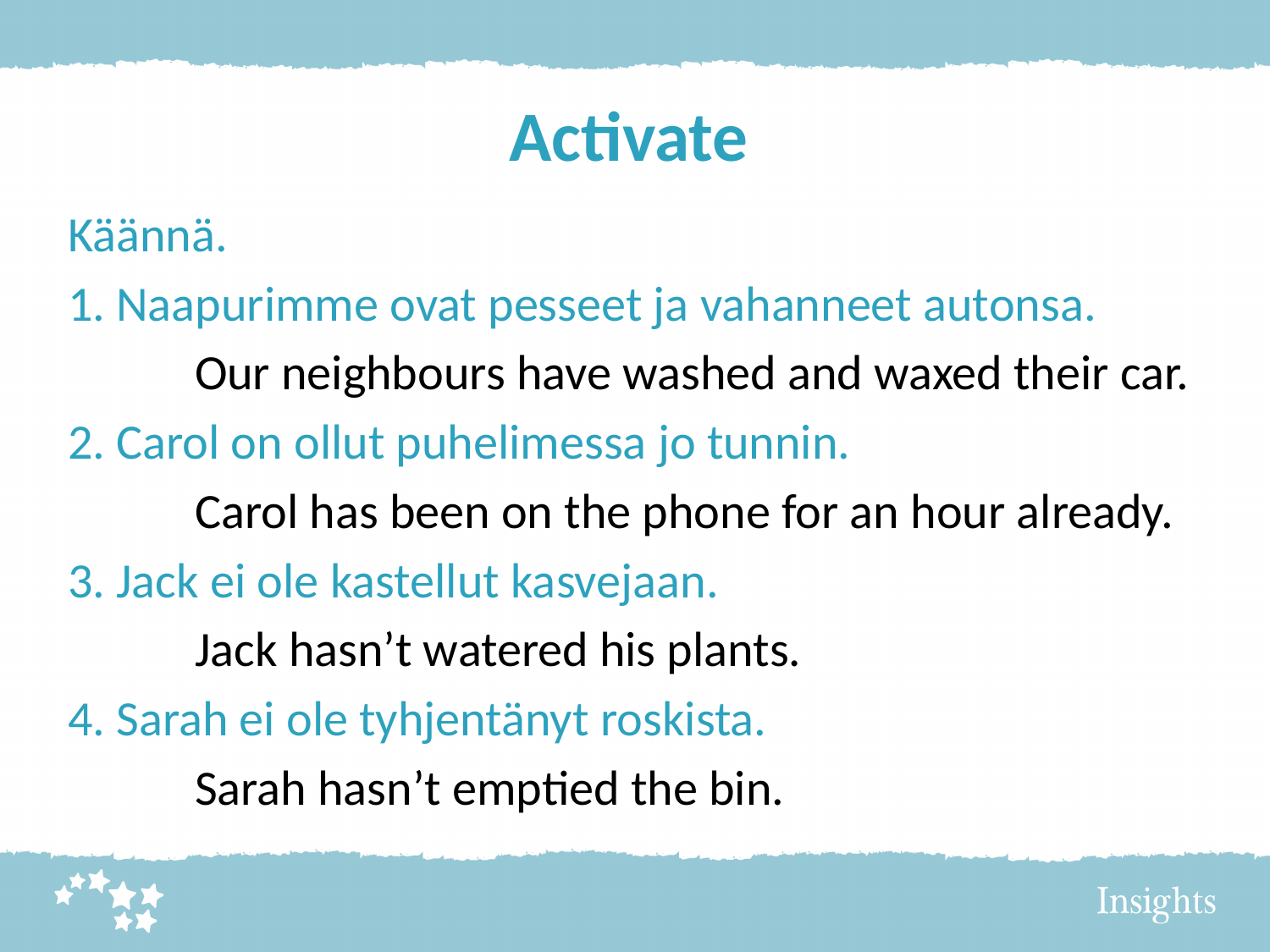

# Activate
Käännä.
1. Naapurimme ovat pesseet ja vahanneet autonsa.
	Our neighbours have washed and waxed their car.
2. Carol on ollut puhelimessa jo tunnin.
	Carol has been on the phone for an hour already.
3. Jack ei ole kastellut kasvejaan.
	Jack hasn’t watered his plants.
4. Sarah ei ole tyhjentänyt roskista.
	Sarah hasn’t emptied the bin.